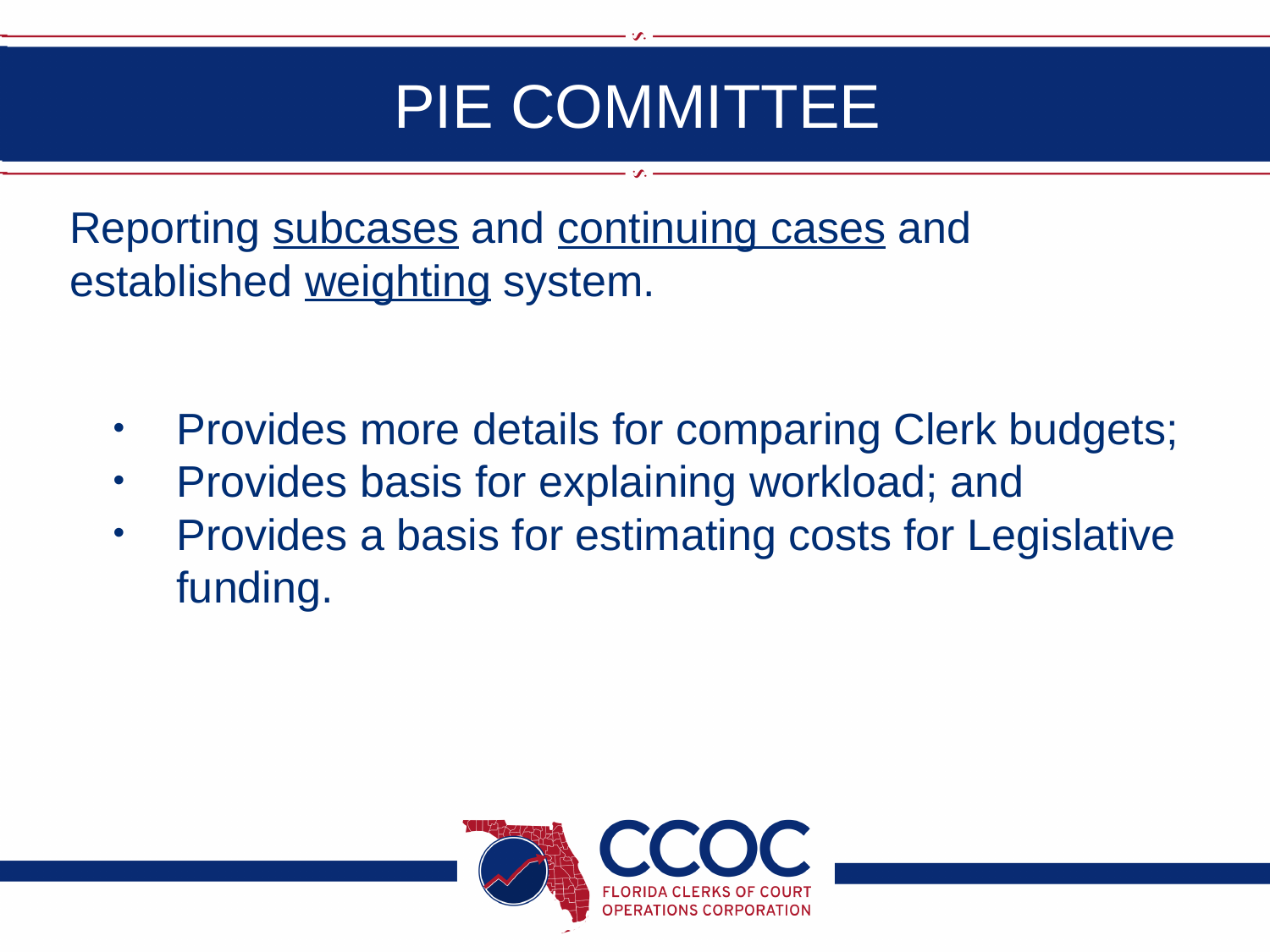

# PIE COMMITTEE
Reporting subcases and continuing cases and established weighting system.

Provides more details for comparing Clerk budgets;
Provides basis for explaining workload; and
Provides a basis for estimating costs for Legislative funding.